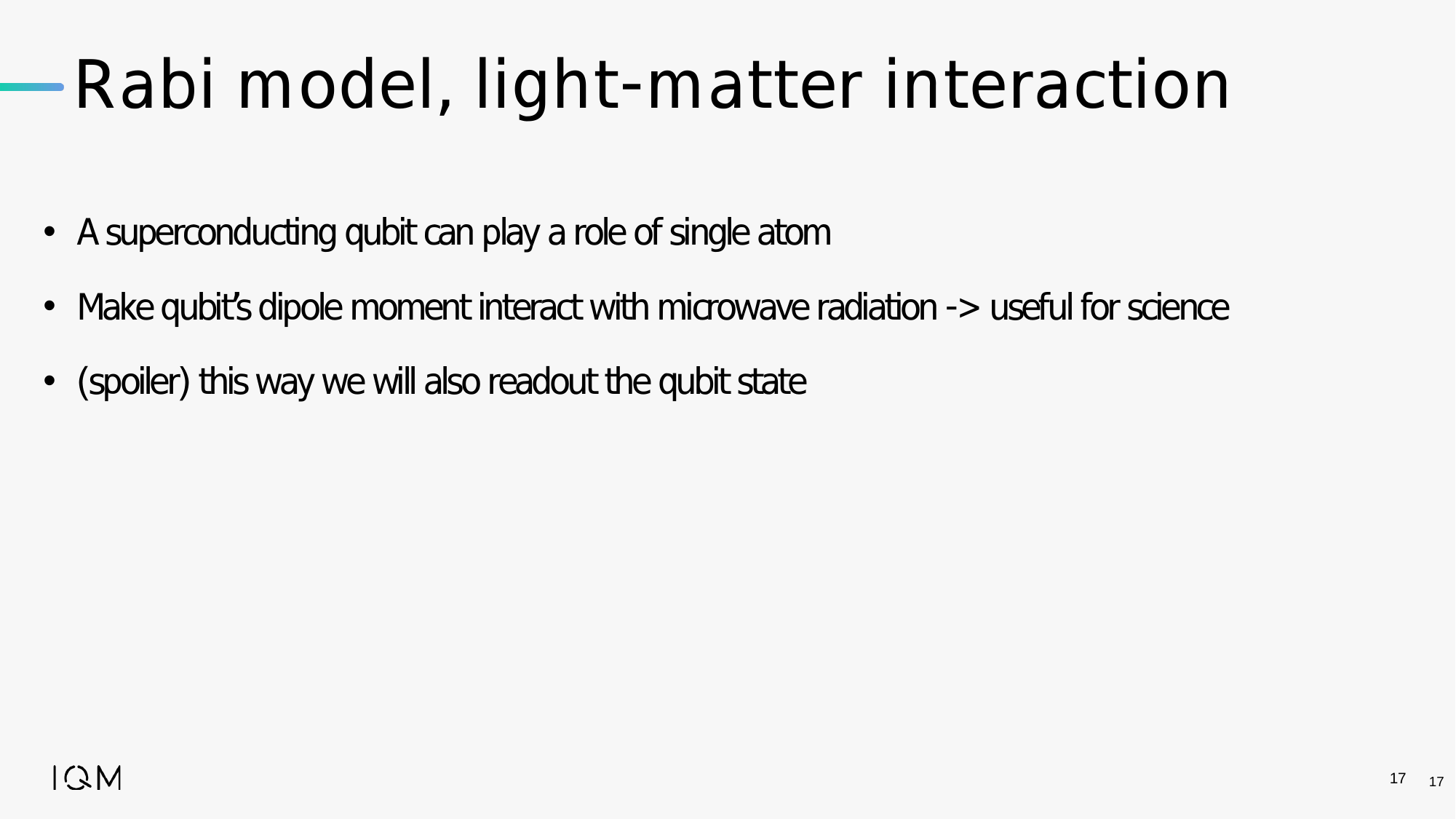

# Rabi model, light-matter interaction
A superconducting qubit can play a role of single atom
Make qubit’s dipole moment interact with microwave radiation -> useful for science
(spoiler) this way we will also readout the qubit state
17